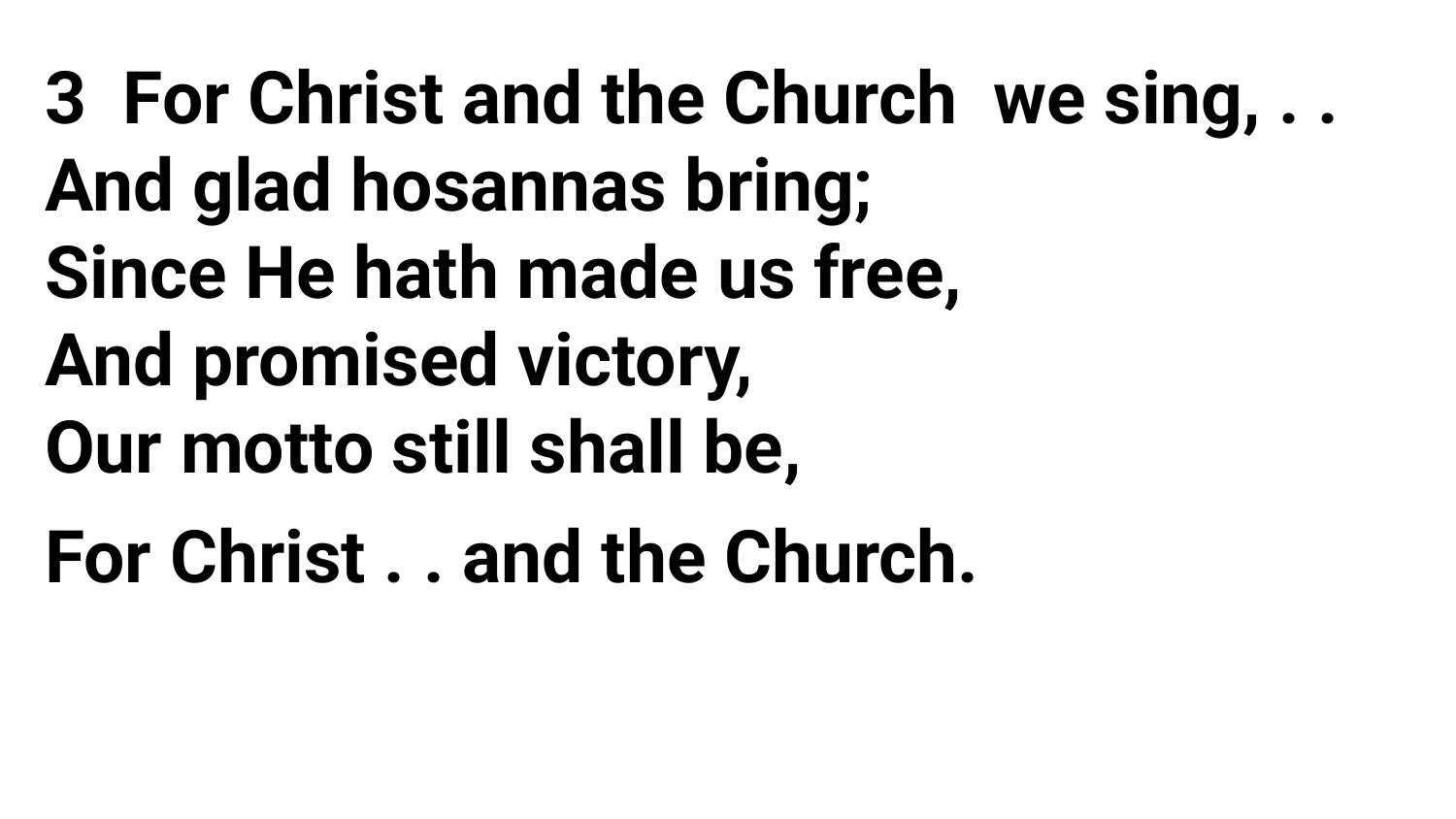

3  For Christ and the Church  we sing, . .
And glad hosannas bring;
Since He hath made us free,
And promised victory,
Our motto still shall be,
For Christ . . and the Church.